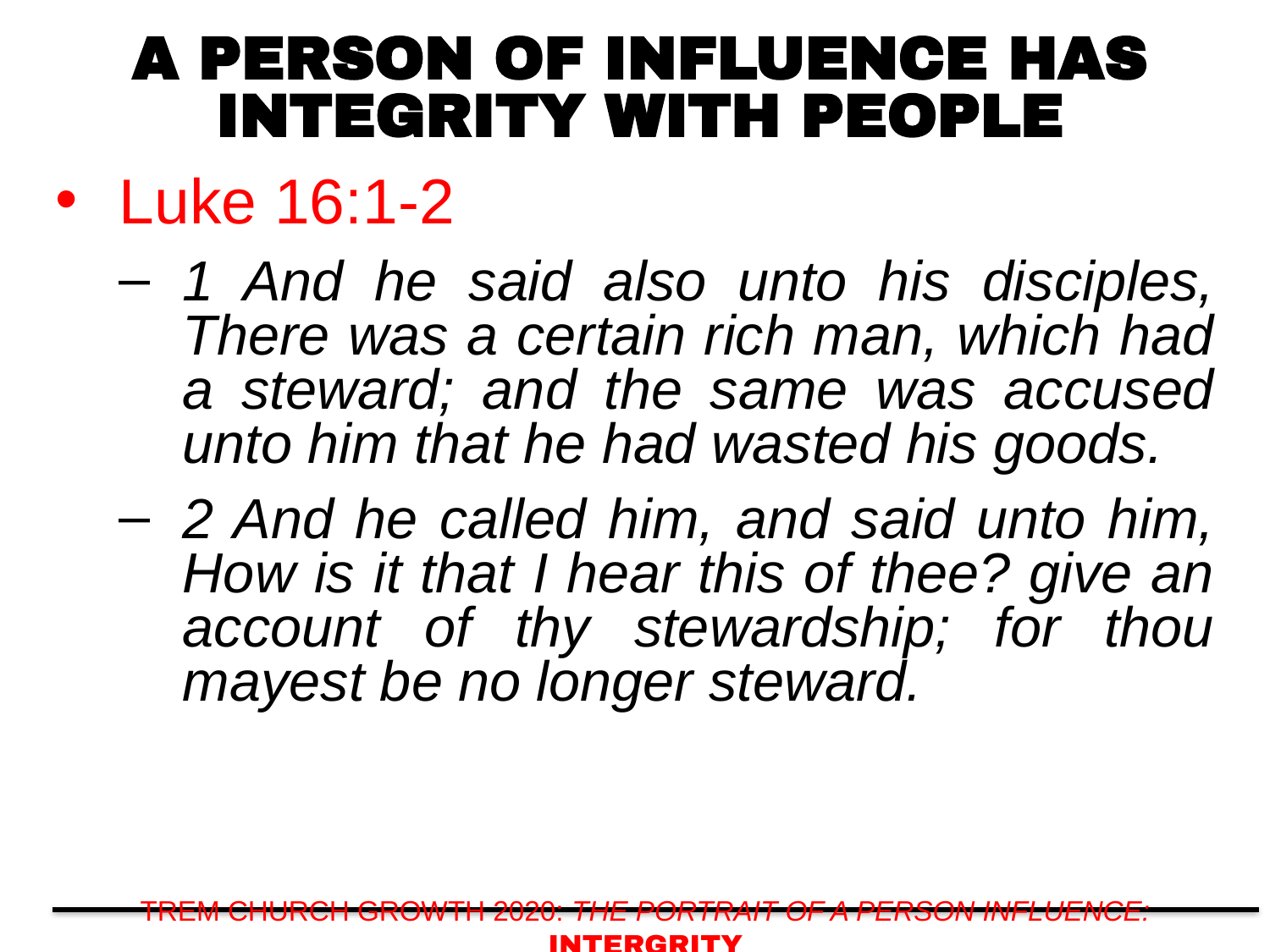

# A PERSON OF INFLUENCE HAS INTEGRITY WITH PEOPLE
Luke 16:1-2
1 And he said also unto his disciples, There was a certain rich man, which had a steward; and the same was accused unto him that he had wasted his goods.
2 And he called him, and said unto him, How is it that I hear this of thee? give an account of thy stewardship; for thou mayest be no longer steward.
TREM CHURCH GROWTH 2020: THE PORTRAIT OF A PERSON INFLUENCE: INTERGRITY